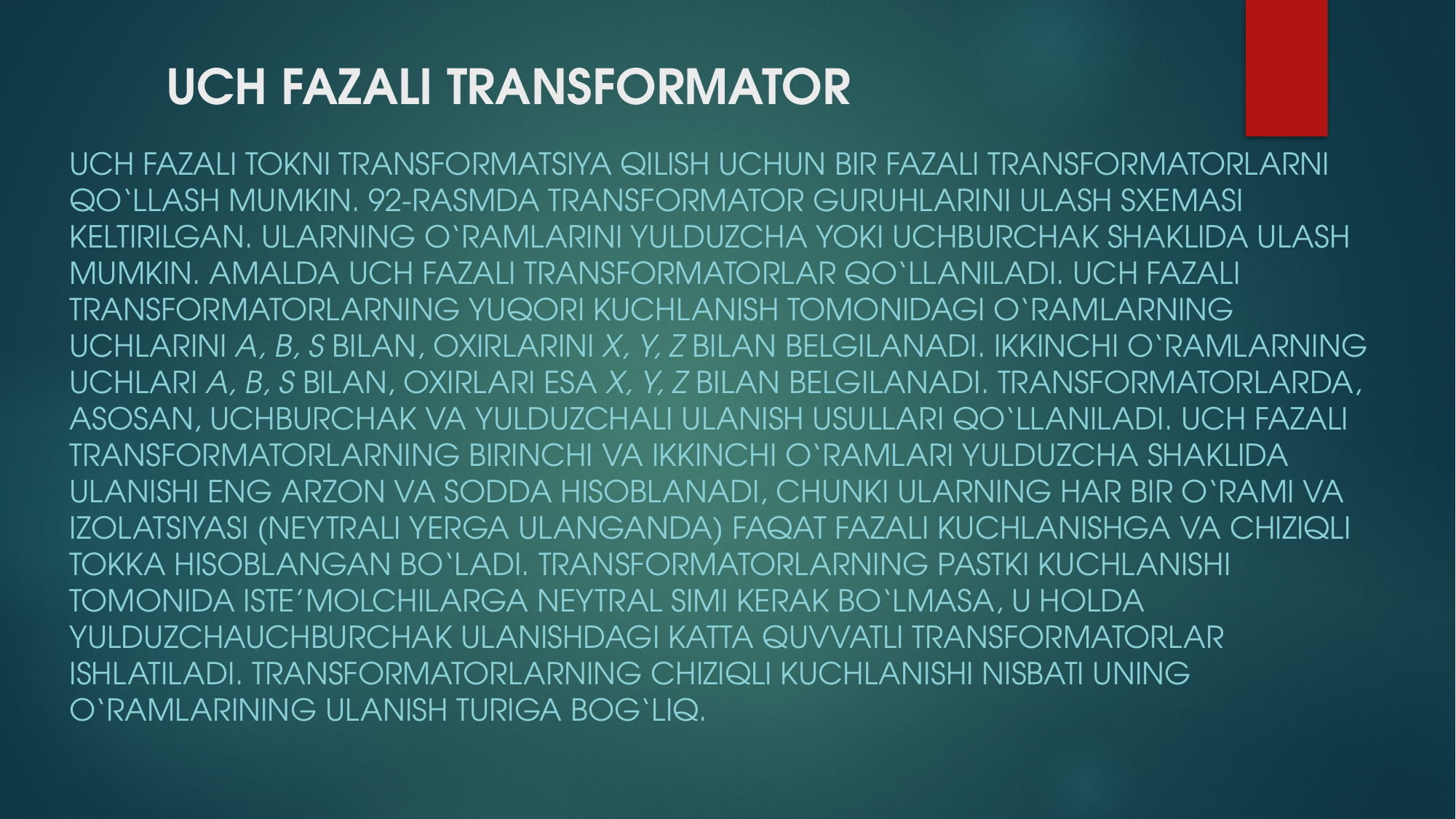

# UCH FAZALI TRANSFORMATOR
Uch fazali tokni transformatsiya qilish uchun bir fazali transformatorlarni qo‘llash mumkin. 92-rasmda transformator guruhlarini ulash sxemasi keltirilgan. Ularning o‘ramlarini yulduzcha yoki uchburchak shaklida ulash mumkin. Amalda uch fazali transformatorlar qo‘llaniladi. Uch fazali transformatorlarning yuqori kuchlanish tomonidagi o‘ramlarning uchlarini A, B, S bilan, oxirlarini X, Y, Z bilan belgilanadi. Ikkinchi o‘ramlarning uchlari a, b, s bilan, oxirlari esa x, y, z bilan belgilanadi. Transformatorlarda, asosan, uchburchak va yulduzchali ulanish usullari qo‘llaniladi. Uch fazali transformatorlarning birinchi va ikkinchi o‘ramlari yulduzcha shaklida ulanishi eng arzon va sodda hisoblanadi, chunki ularning har bir o‘rami va izolatsiyasi (neytrali yerga ulanganda) faqat fazali kuchlanishga va chiziqli tokka hisoblangan bo‘ladi. Transformatorlarning pastki kuchlanishi tomonida iste’molchilarga neytral simi kerak bo‘lmasa, u holda yulduzchauchburchak ulanishdagi katta quvvatli transformatorlar ishlatiladi. Transformatorlarning chiziqli kuchlanishi nisbati uning o‘ramlarining ulanish turiga bog‘liq.